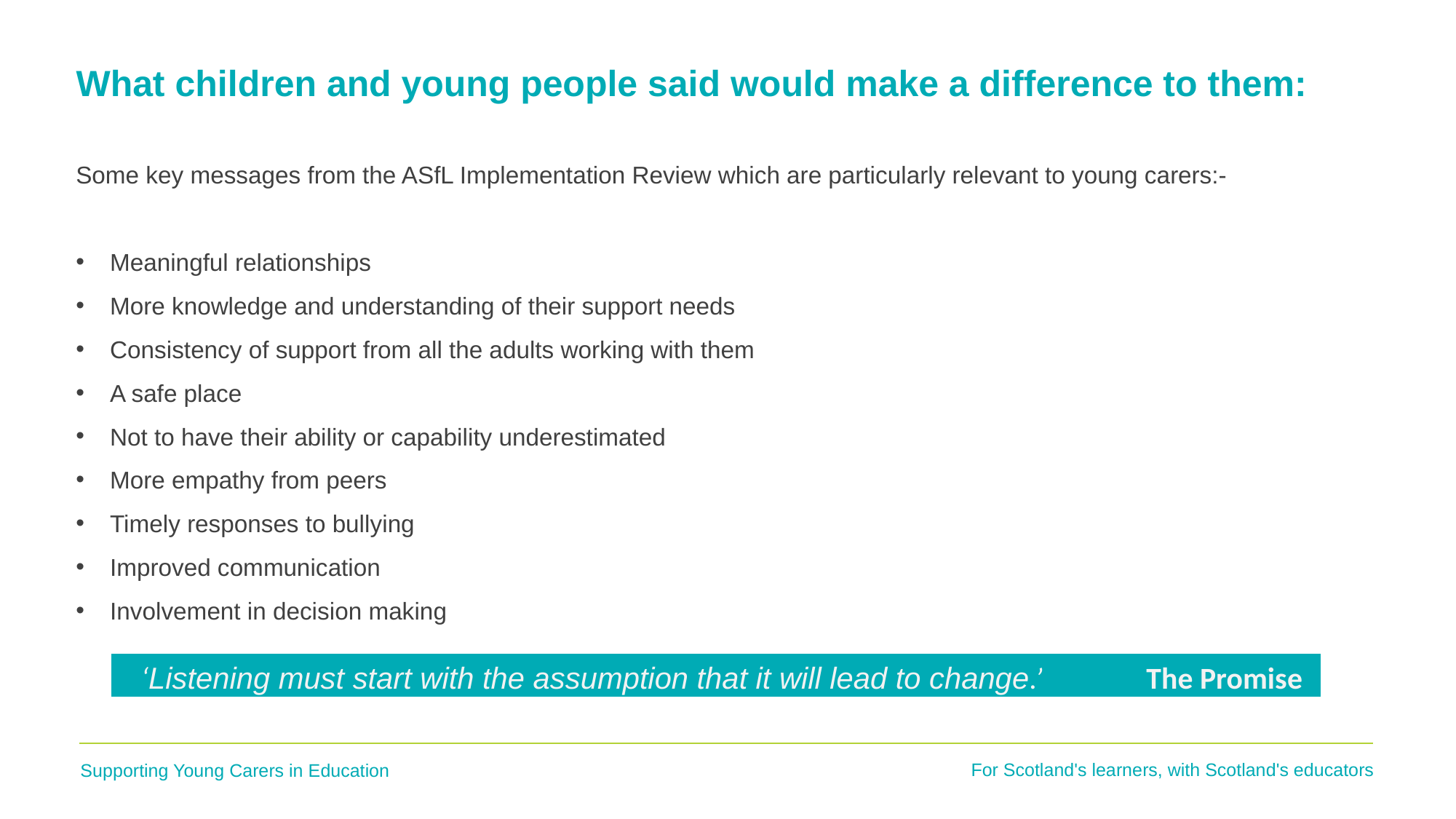

What children and young people said would make a difference to them:
Some key messages from the ASfL Implementation Review which are particularly relevant to young carers:-

Meaningful relationships
More knowledge and understanding of their support needs
Consistency of support from all the adults working with them
A safe place
Not to have their ability or capability underestimated
More empathy from peers
Timely responses to bullying
Improved communication
Involvement in decision making
‘Listening must start with the assumption that it will lead to change.’               The Promise